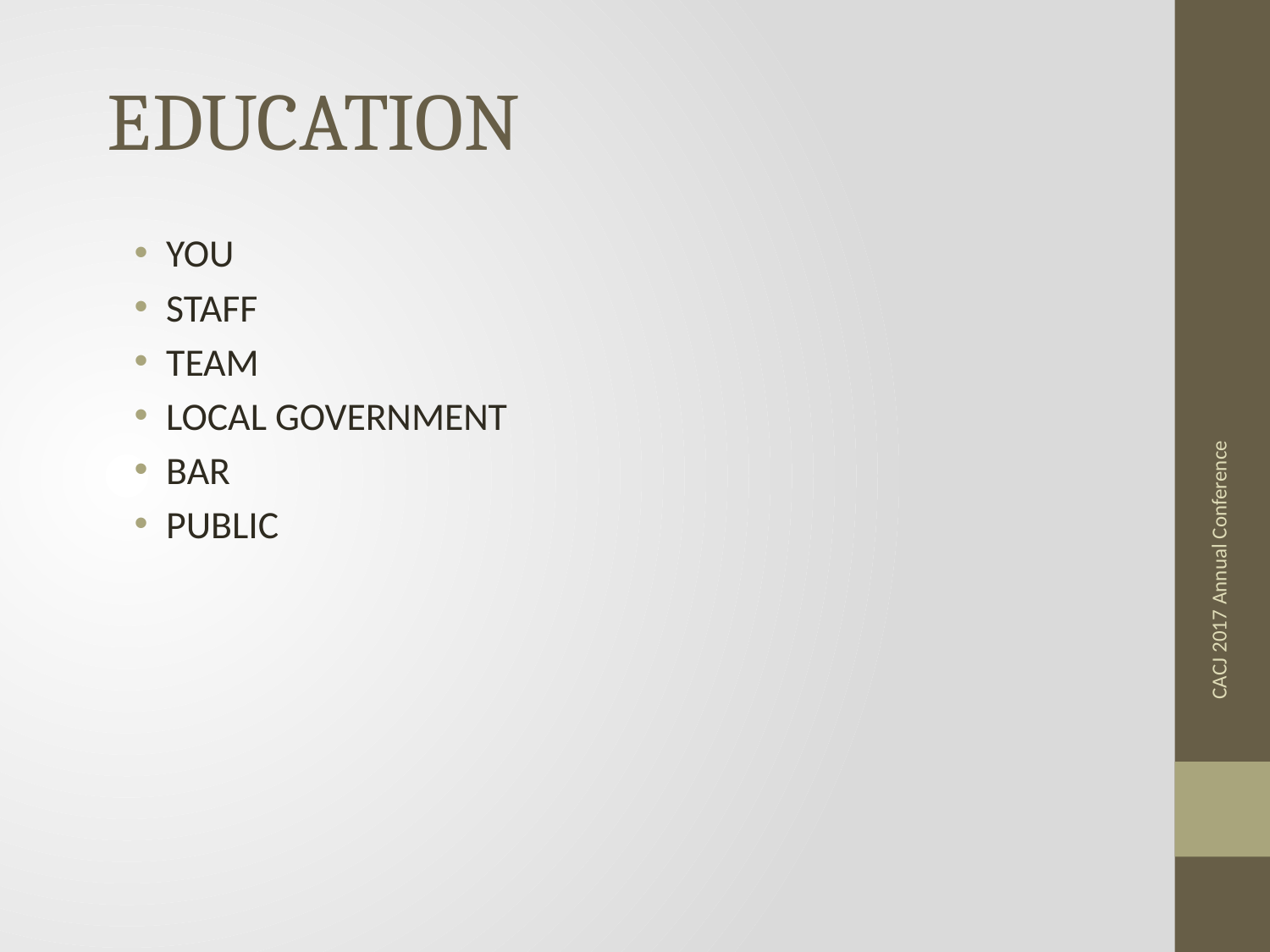

# EDUCATION
YOU
STAFF
TEAM
LOCAL GOVERNMENT
BAR
PUBLIC

CACJ 2017 Annual Conference